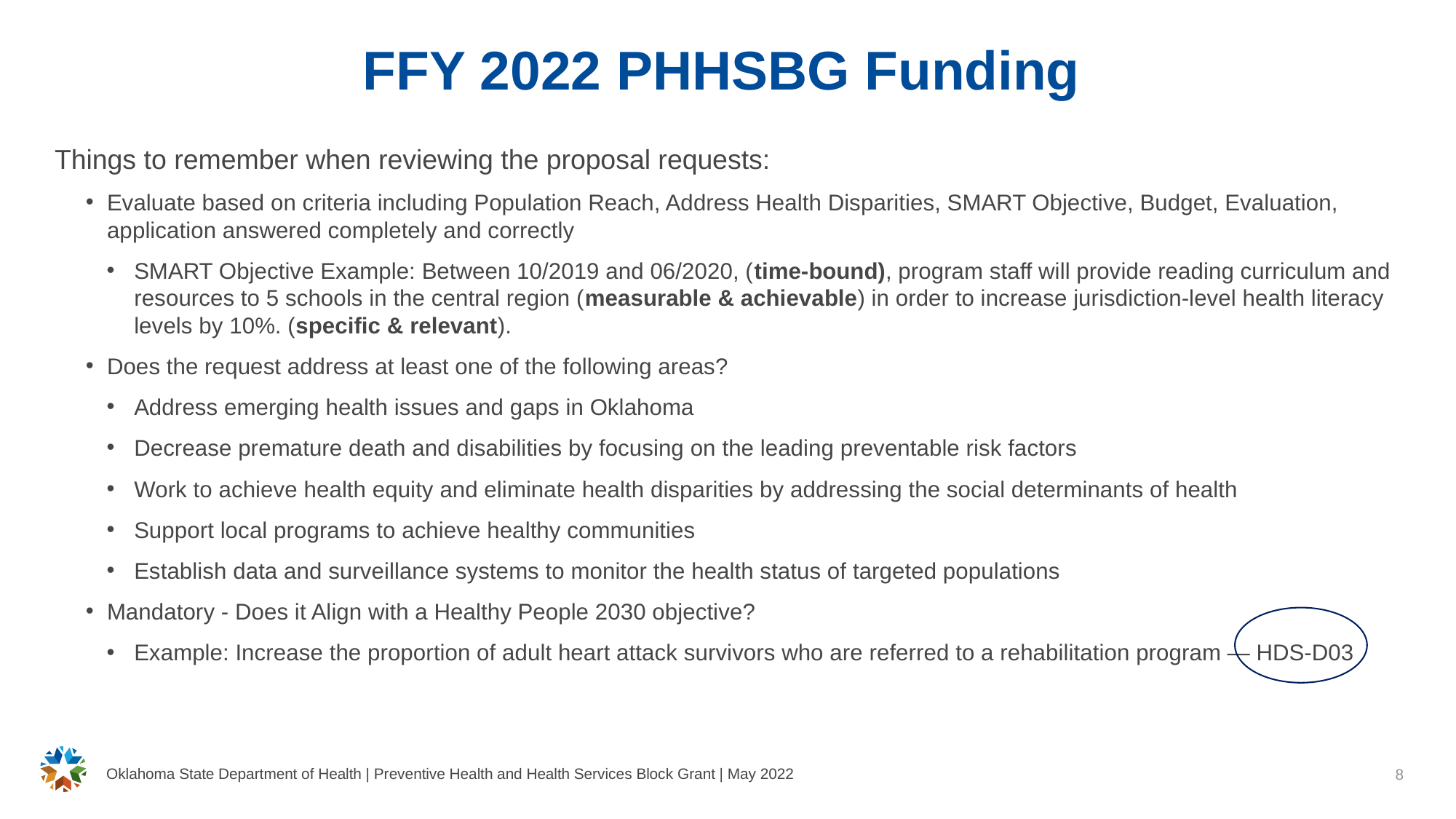

# FFY 2022 PHHSBG Funding
Things to remember when reviewing the proposal requests:
Evaluate based on criteria including Population Reach, Address Health Disparities, SMART Objective, Budget, Evaluation, application answered completely and correctly
SMART Objective Example: Between 10/2019 and 06/2020, (time-bound), program staff will provide reading curriculum and resources to 5 schools in the central region (measurable & achievable) in order to increase jurisdiction-level health literacy levels by 10%. (specific & relevant).
Does the request address at least one of the following areas?
Address emerging health issues and gaps in Oklahoma
Decrease premature death and disabilities by focusing on the leading preventable risk factors
Work to achieve health equity and eliminate health disparities by addressing the social determinants of health
Support local programs to achieve healthy communities
Establish data and surveillance systems to monitor the health status of targeted populations
Mandatory - Does it Align with a Healthy People 2030 objective?
Example: Increase the proportion of adult heart attack survivors who are referred to a rehabilitation program — HDS‑D03

Oklahoma State Department of Health | Preventive Health and Health Services Block Grant | May 2022
8